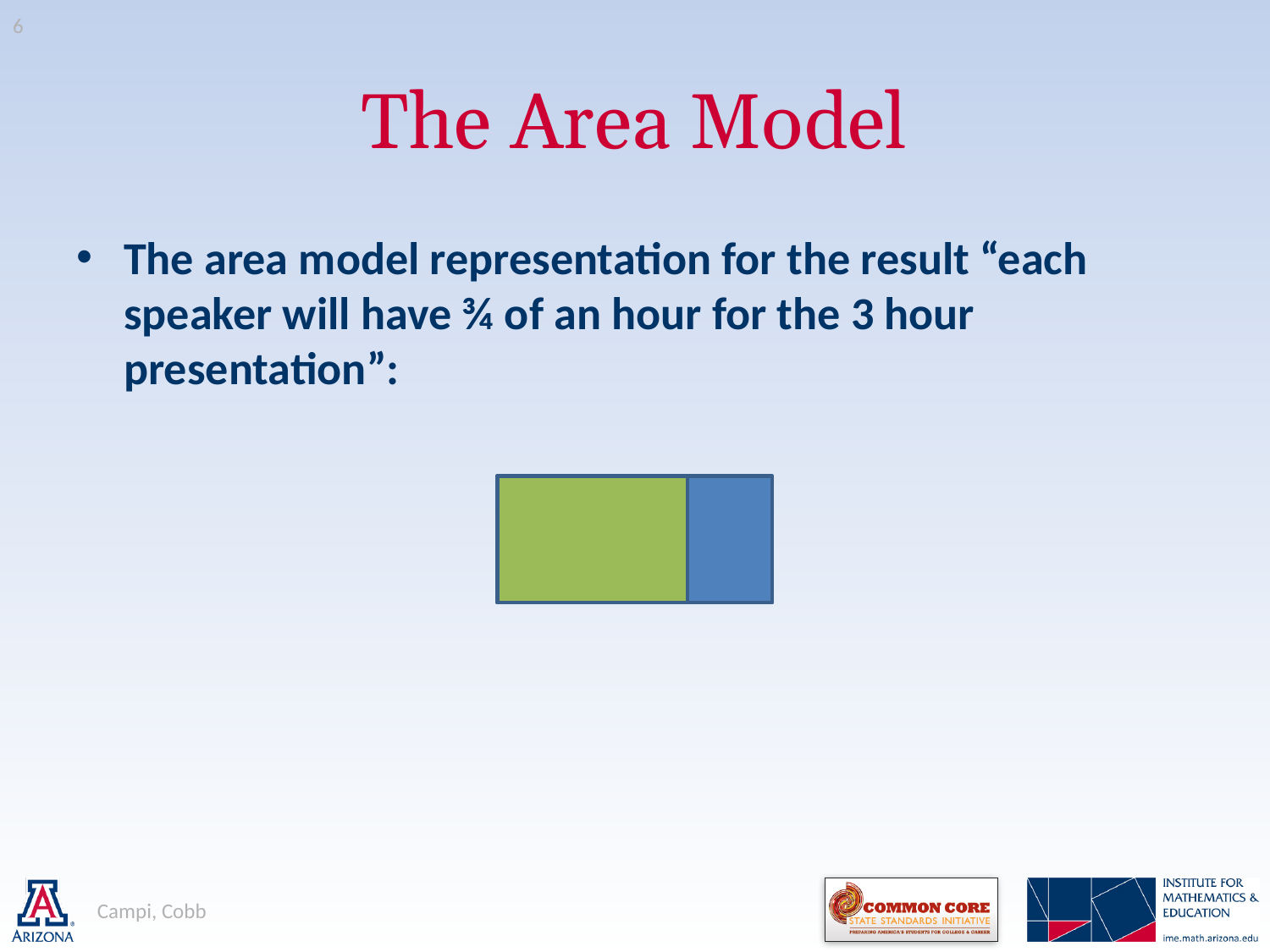

6
# The Area Model
The area model representation for the result “each speaker will have ¾ of an hour for the 3 hour presentation”:

Campi, Cobb